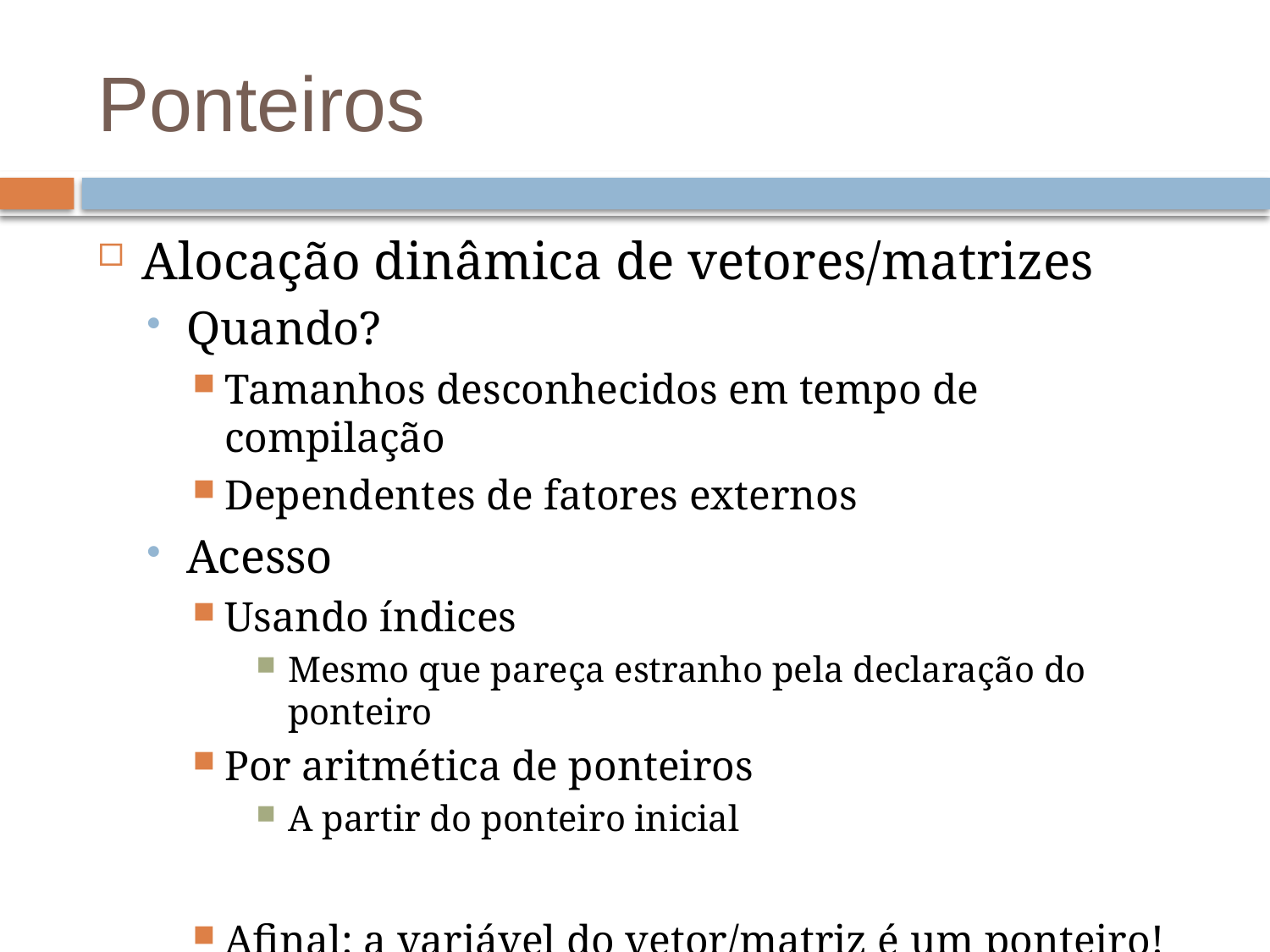

# Ponteiros
Alocação dinâmica de vetores/matrizes
Quando?
Tamanhos desconhecidos em tempo de compilação
Dependentes de fatores externos
Acesso
Usando índices
Mesmo que pareça estranho pela declaração do ponteiro
Por aritmética de ponteiros
A partir do ponteiro inicial

Afinal: a variável do vetor/matriz é um ponteiro!